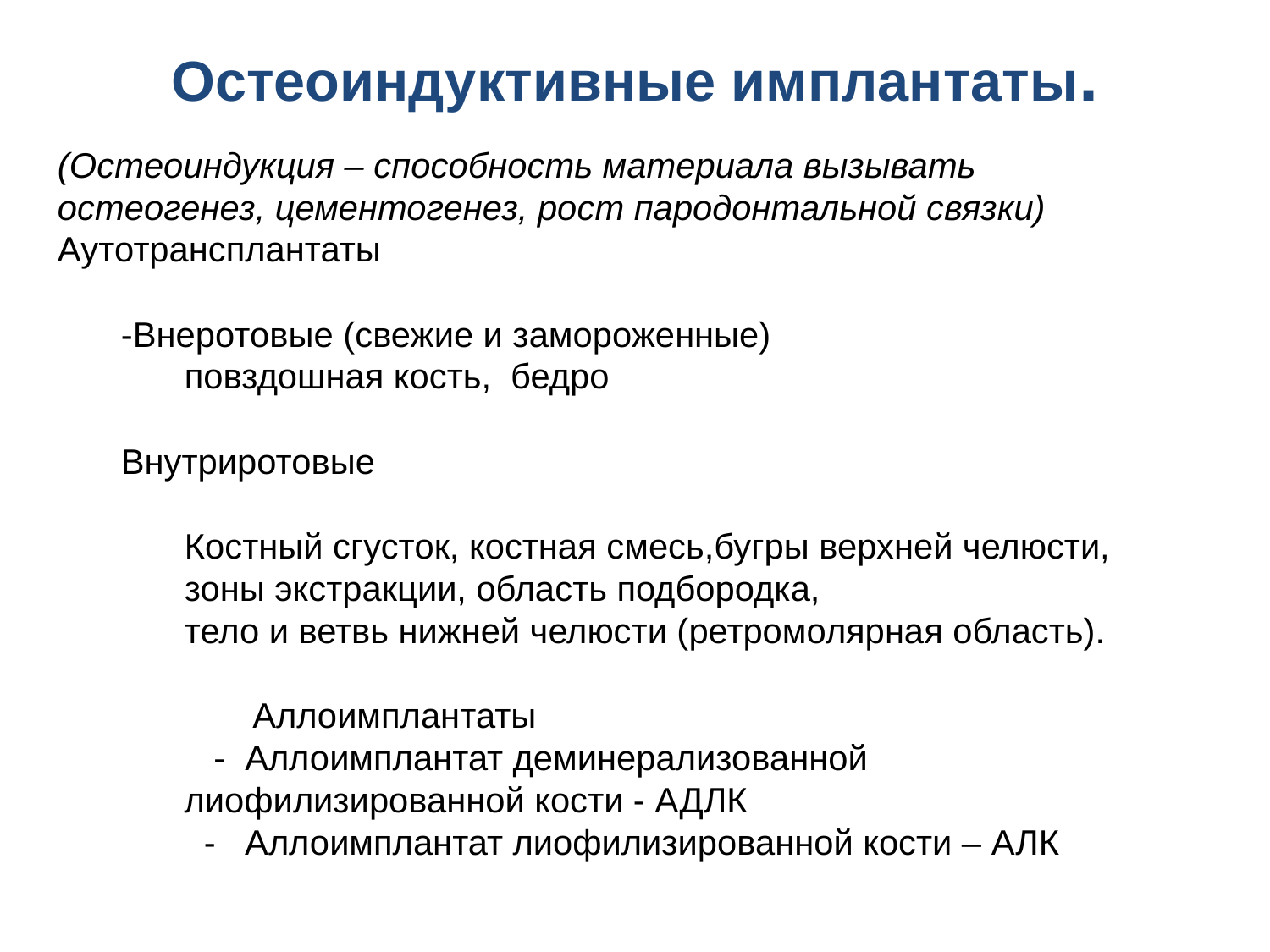

# Остеоиндуктивные имплантаты.
(Остеоиндукция – способность материала вызывать остеогенез, цементогенез, рост пародонтальной связки)
Аутотрансплантаты

-Внеротовые (свежие и замороженные)
повздошная кость,  бедро

Внутриротовые

Костный сгусток, костная смесь,бугры верхней челюсти,
зоны экстракции, область подбородка,
тело и ветвь нижней челюсти (ретромолярная область).

       Аллоимплантаты
   -  Аллоимплантат деминерализованной лиофилизированной кости - АДЛК
  -   Аллоимплантат лиофилизированной кости – АЛК